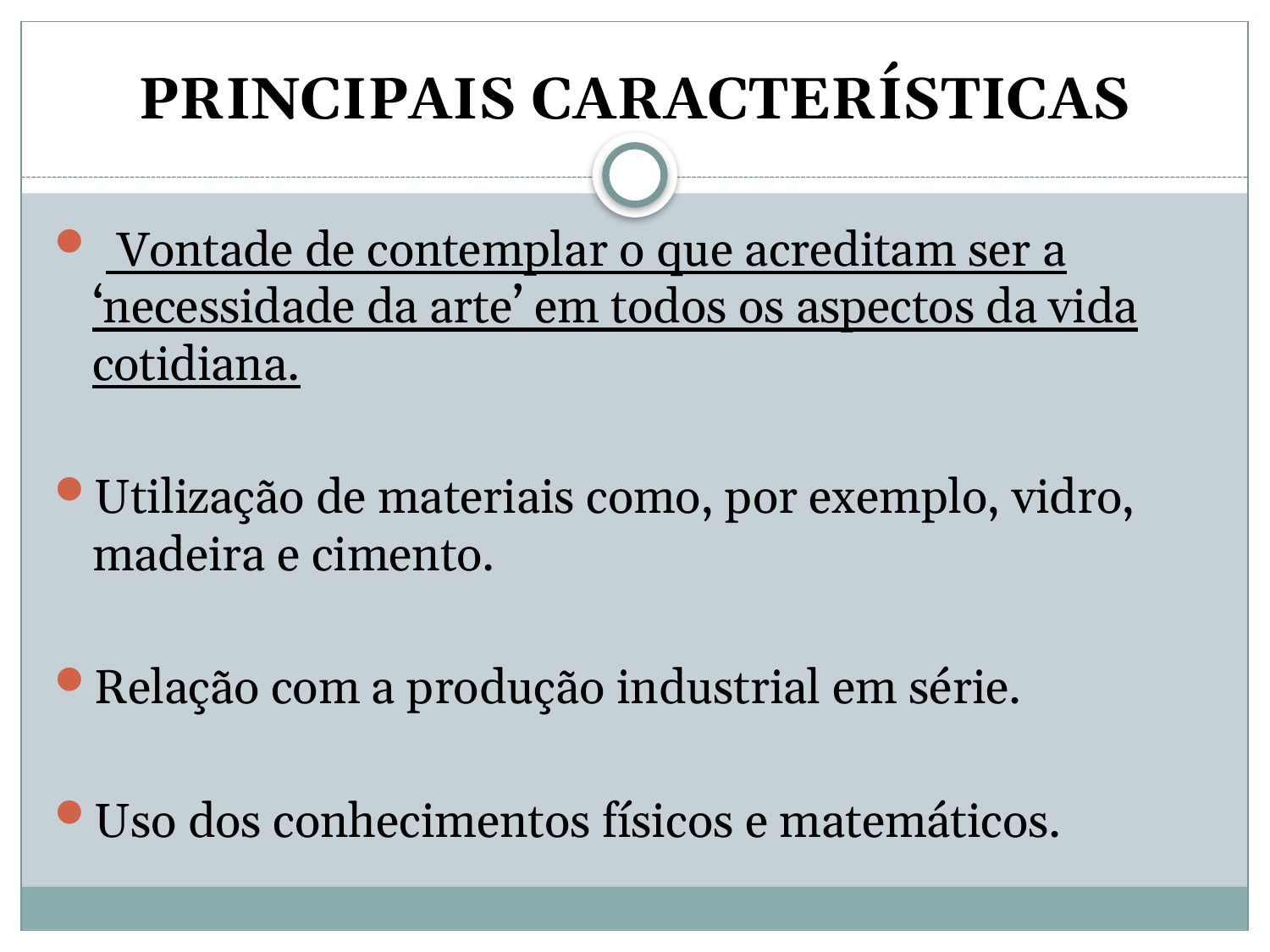

# PRINCIPAIS CARACTERÍSTICAS
  Vontade de contemplar o que acreditam ser a ‘necessidade da arte’ em todos os aspectos da vida cotidiana.

Utilização de materiais como, por exemplo, vidro, madeira e cimento.

Relação com a produção industrial em série.

Uso dos conhecimentos físicos e matemáticos.